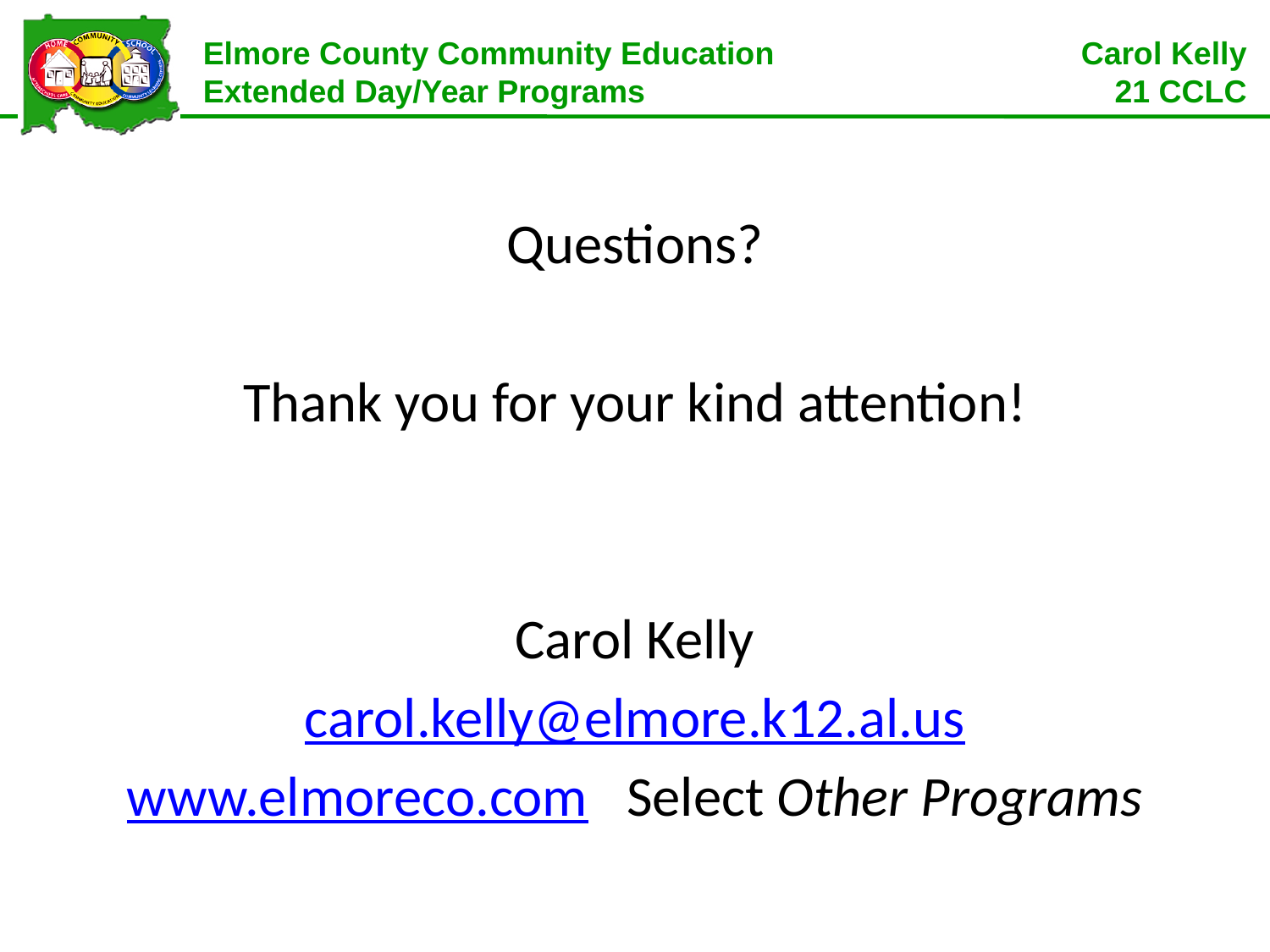

Questions?

Thank you for your kind attention!

Carol Kelly
carol.kelly@elmore.k12.al.us
www.elmoreco.com   Select Other Programs